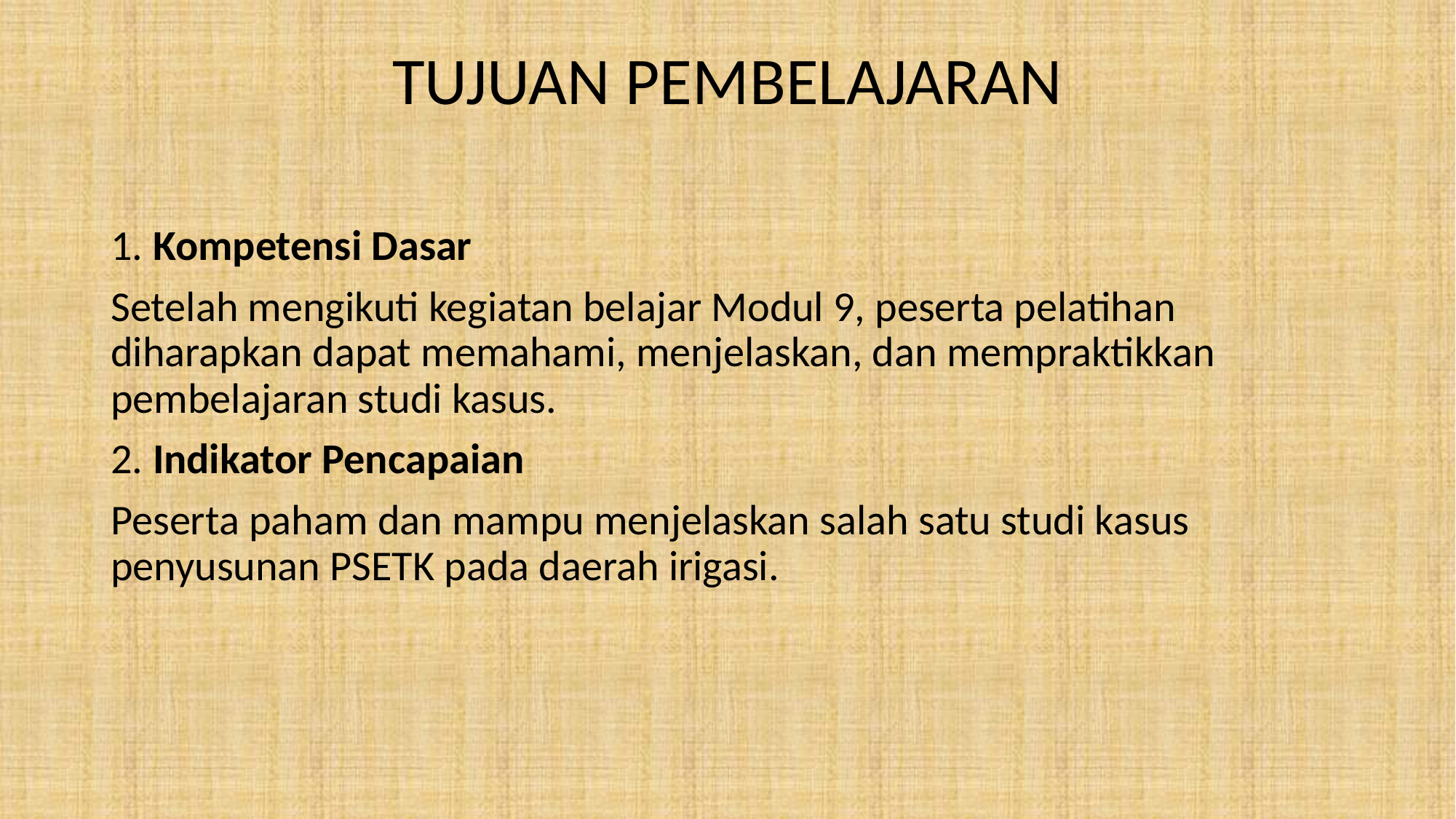

# TUJUAN PEMBELAJARAN
1. Kompetensi Dasar
Setelah mengikuti kegiatan belajar Modul 9, peserta pelatihan diharapkan dapat memahami, menjelaskan, dan mempraktikkan pembelajaran studi kasus.
2. Indikator Pencapaian
Peserta paham dan mampu menjelaskan salah satu studi kasus penyusunan PSETK pada daerah irigasi.